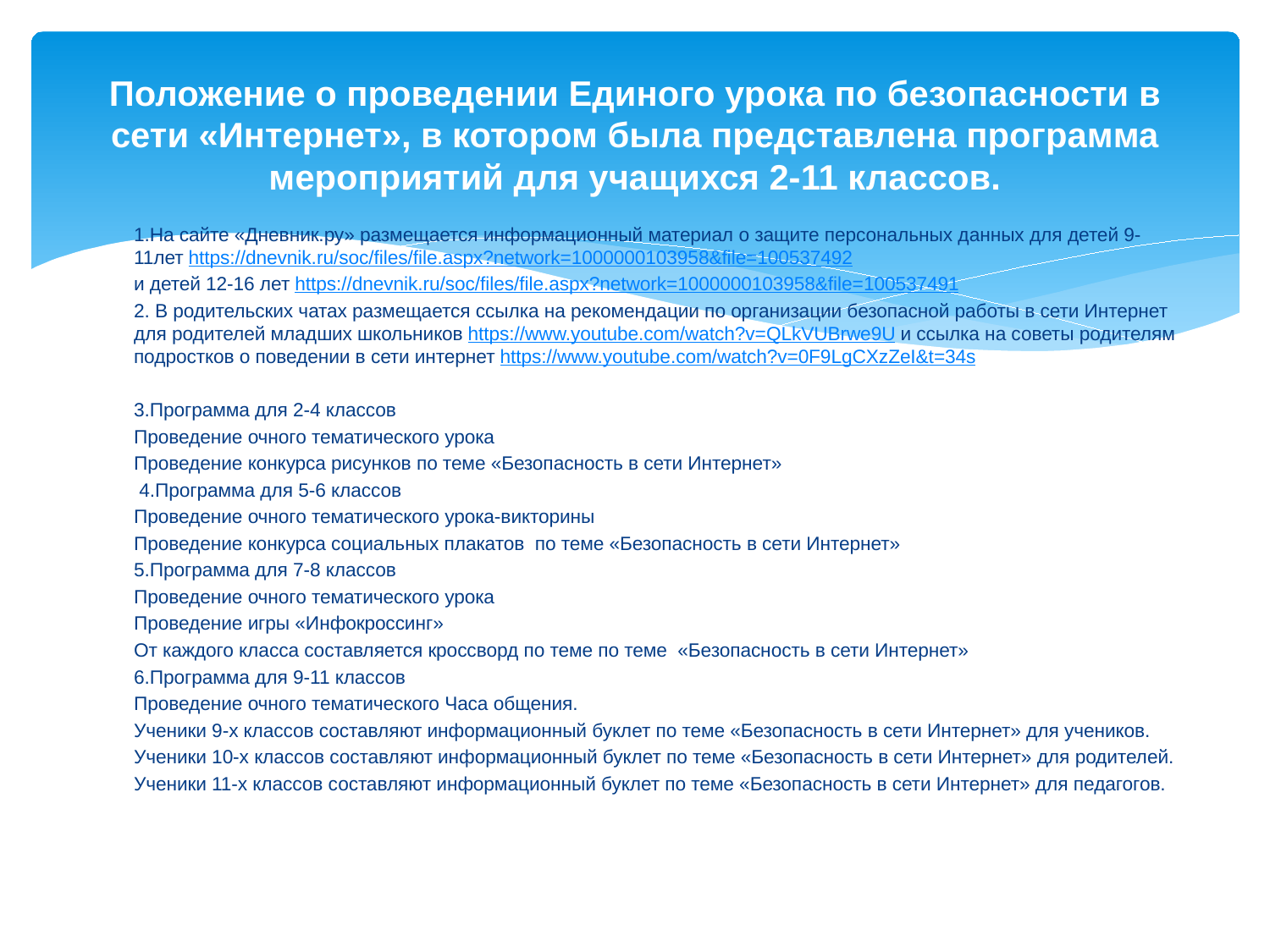

# Положение о проведении Единого урока по безопасности в сети «Интернет», в котором была представлена программа мероприятий для учащихся 2-11 классов.
1.На сайте «Дневник.ру» размещается информационный материал о защите персональных данных для детей 9-11лет https://dnevnik.ru/soc/files/file.aspx?network=1000000103958&file=100537492
и детей 12-16 лет https://dnevnik.ru/soc/files/file.aspx?network=1000000103958&file=100537491
2. В родительских чатах размещается ссылка на рекомендации по организации безопасной работы в сети Интернет для родителей младших школьников https://www.youtube.com/watch?v=QLkVUBrwe9U и ссылка на советы родителям подростков о поведении в сети интернет https://www.youtube.com/watch?v=0F9LgCXzZeI&t=34s

3.Программа для 2-4 классов
Проведение очного тематического урока
Проведение конкурса рисунков по теме «Безопасность в сети Интернет»
 4.Программа для 5-6 классов
Проведение очного тематического урока-викторины
Проведение конкурса социальных плакатов  по теме «Безопасность в сети Интернет»
5.Программа для 7-8 классов
Проведение очного тематического урока
Проведение игры «Инфокроссинг»
От каждого класса составляется кроссворд по теме по теме  «Безопасность в сети Интернет»
6.Программа для 9-11 классов
Проведение очного тематического Часа общения.
Ученики 9-х классов составляют информационный буклет по теме «Безопасность в сети Интернет» для учеников.
Ученики 10-х классов составляют информационный буклет по теме «Безопасность в сети Интернет» для родителей.
Ученики 11-х классов составляют информационный буклет по теме «Безопасность в сети Интернет» для педагогов.